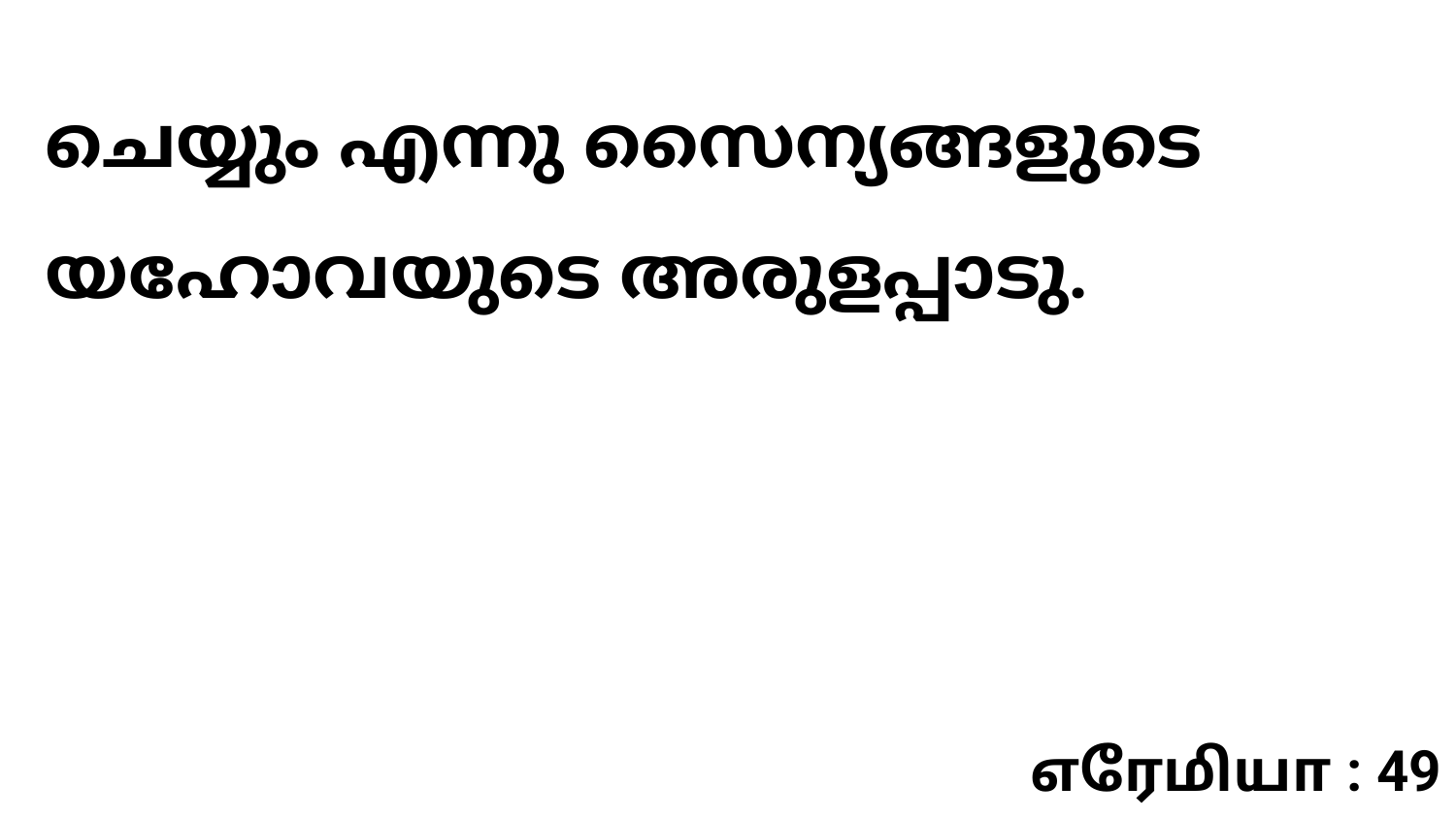

ചെയ്യും എന്നു സൈന്യങ്ങളുടെ യഹോവയുടെ അരുളപ്പാടു.
எரேமியா : 49